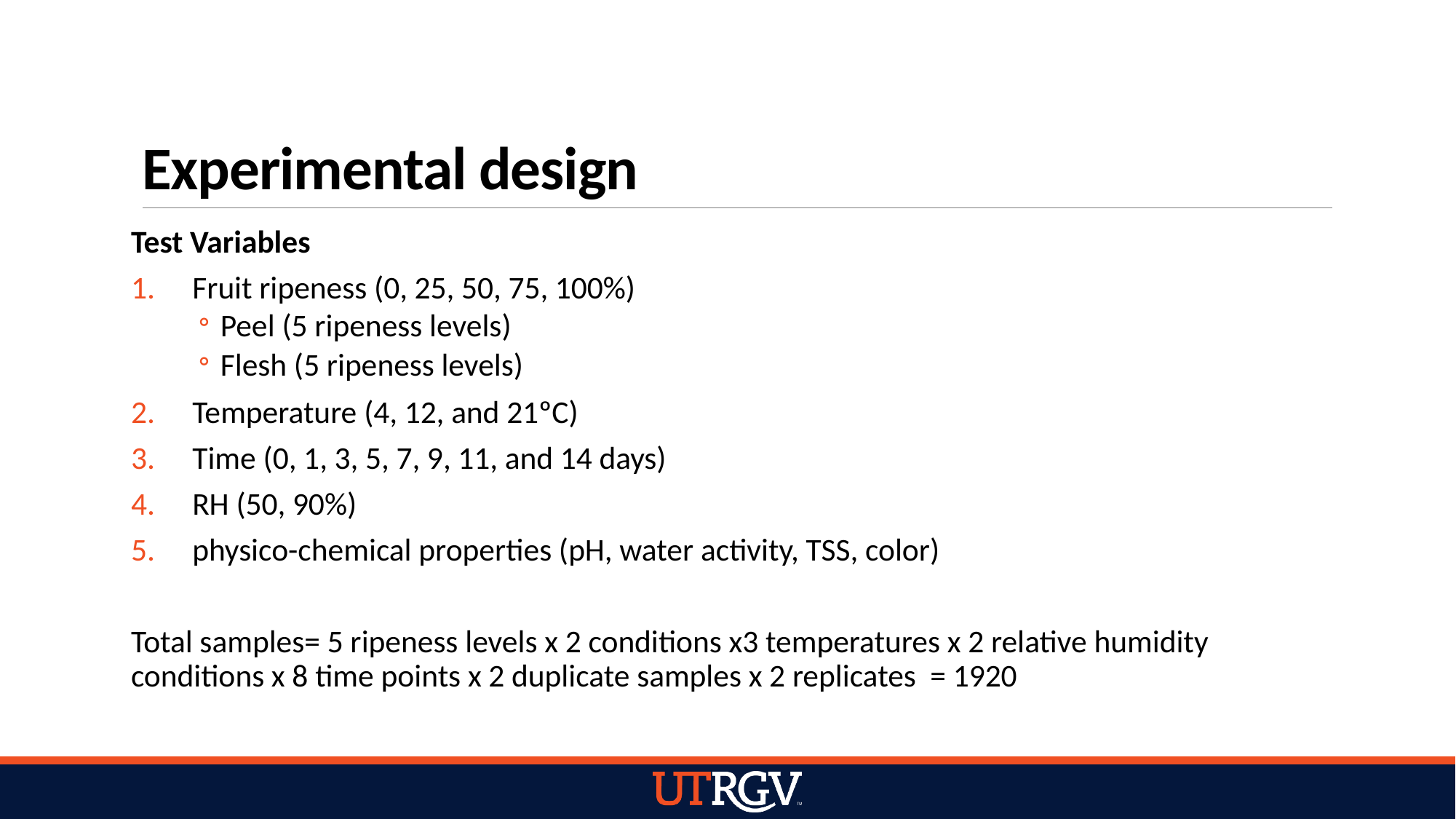

# Experimental design
Test Variables
Fruit ripeness (0, 25, 50, 75, 100%)
Peel (5 ripeness levels)
Flesh (5 ripeness levels)
Temperature (4, 12, and 21ºC)
Time (0, 1, 3, 5, 7, 9, 11, and 14 days)
RH (50, 90%)
physico-chemical properties (pH, water activity, TSS, color)

Total samples= 5 ripeness levels x 2 conditions x3 temperatures x 2 relative humidity conditions x 8 time points x 2 duplicate samples x 2 replicates  = 1920